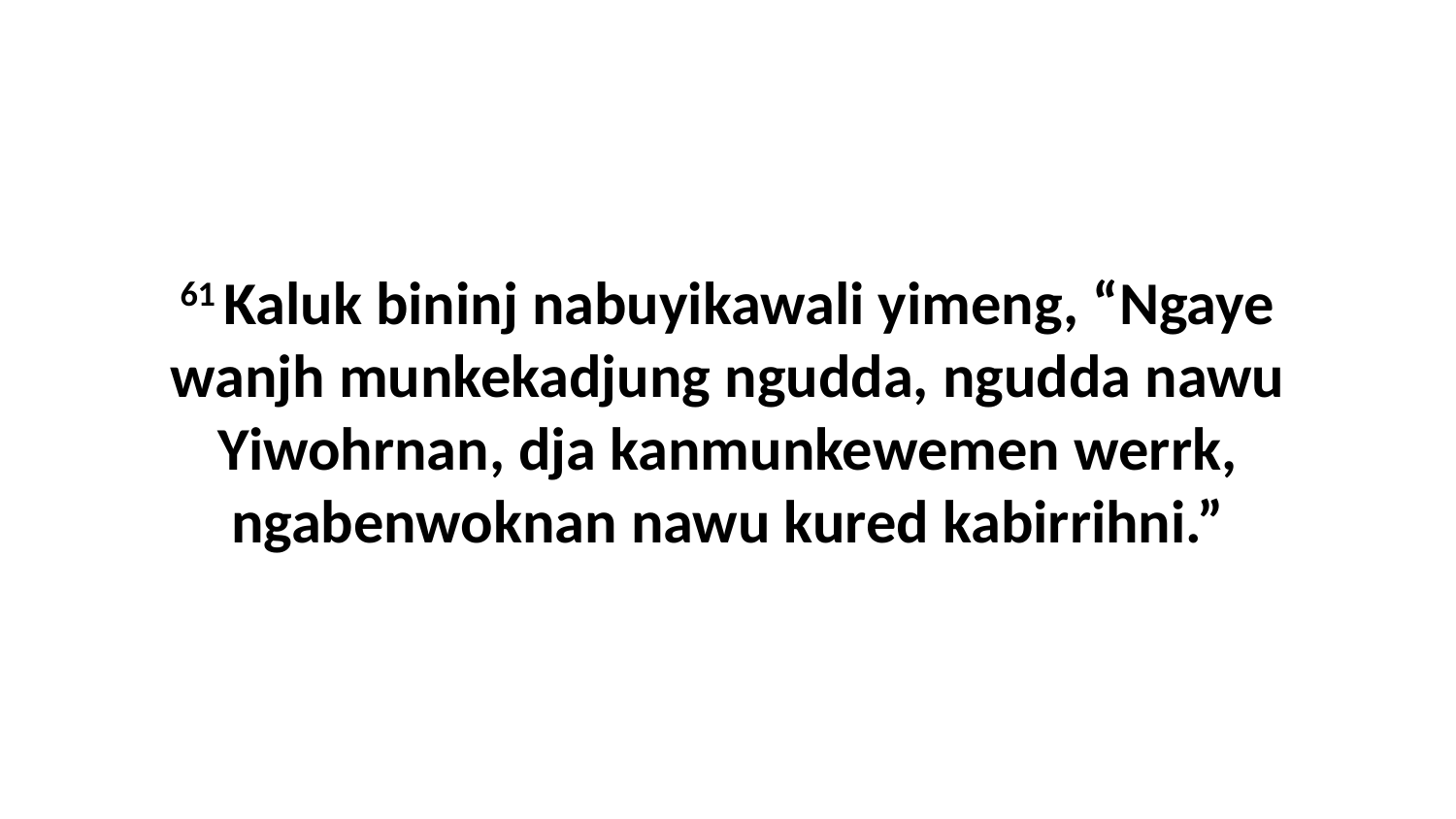

61 Kaluk bininj nabuyikawali yimeng, “Ngaye wanjh munkekadjung ngudda, ngudda nawu Yiwohrnan, dja kanmunkewemen werrk, ngabenwoknan nawu kured kabirrihni.”